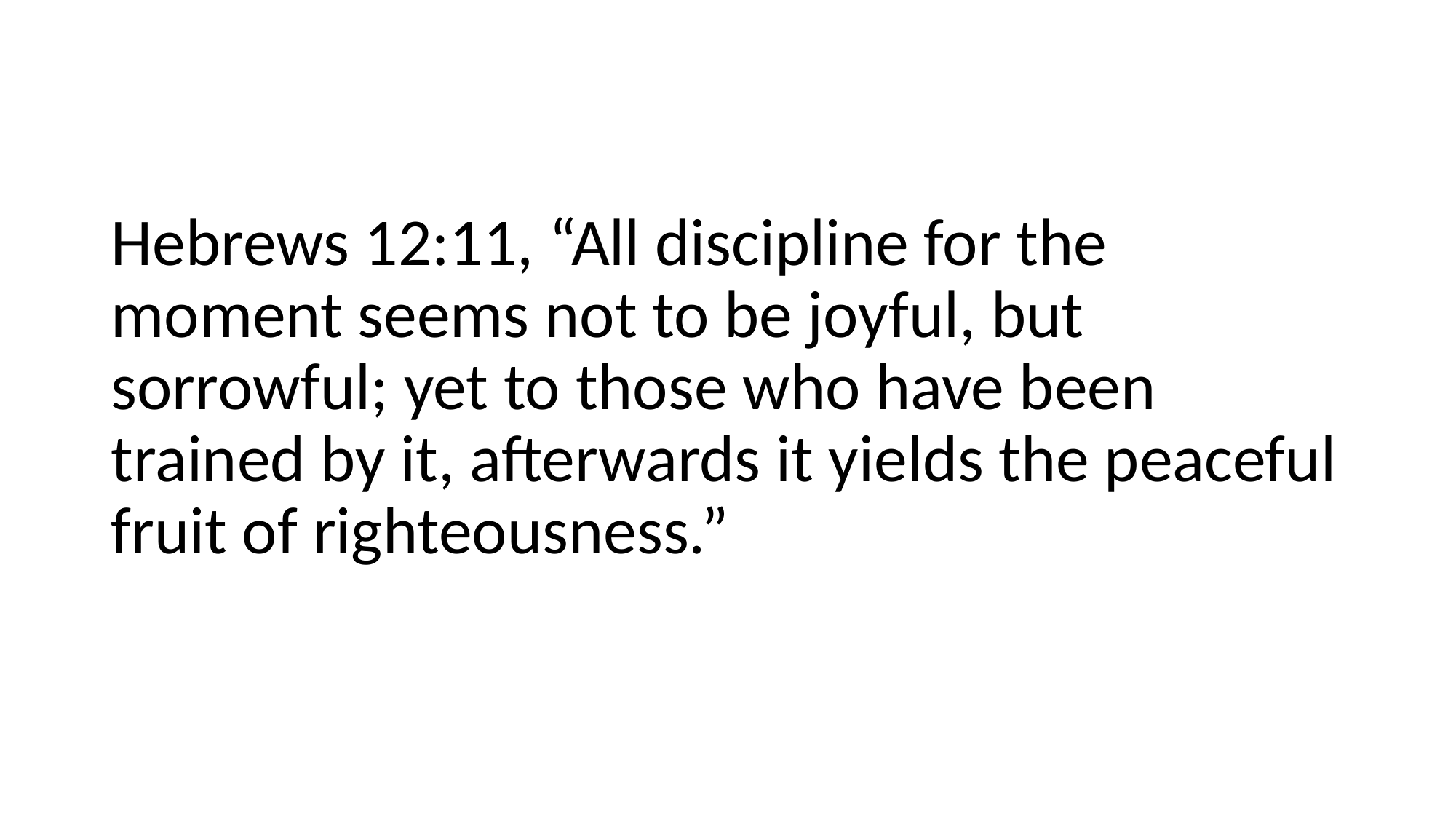

# Hebrews 12:11, “All discipline for the moment seems not to be joyful, but sorrowful; yet to those who have been trained by it, afterwards it yields the peaceful fruit of righteousness.”